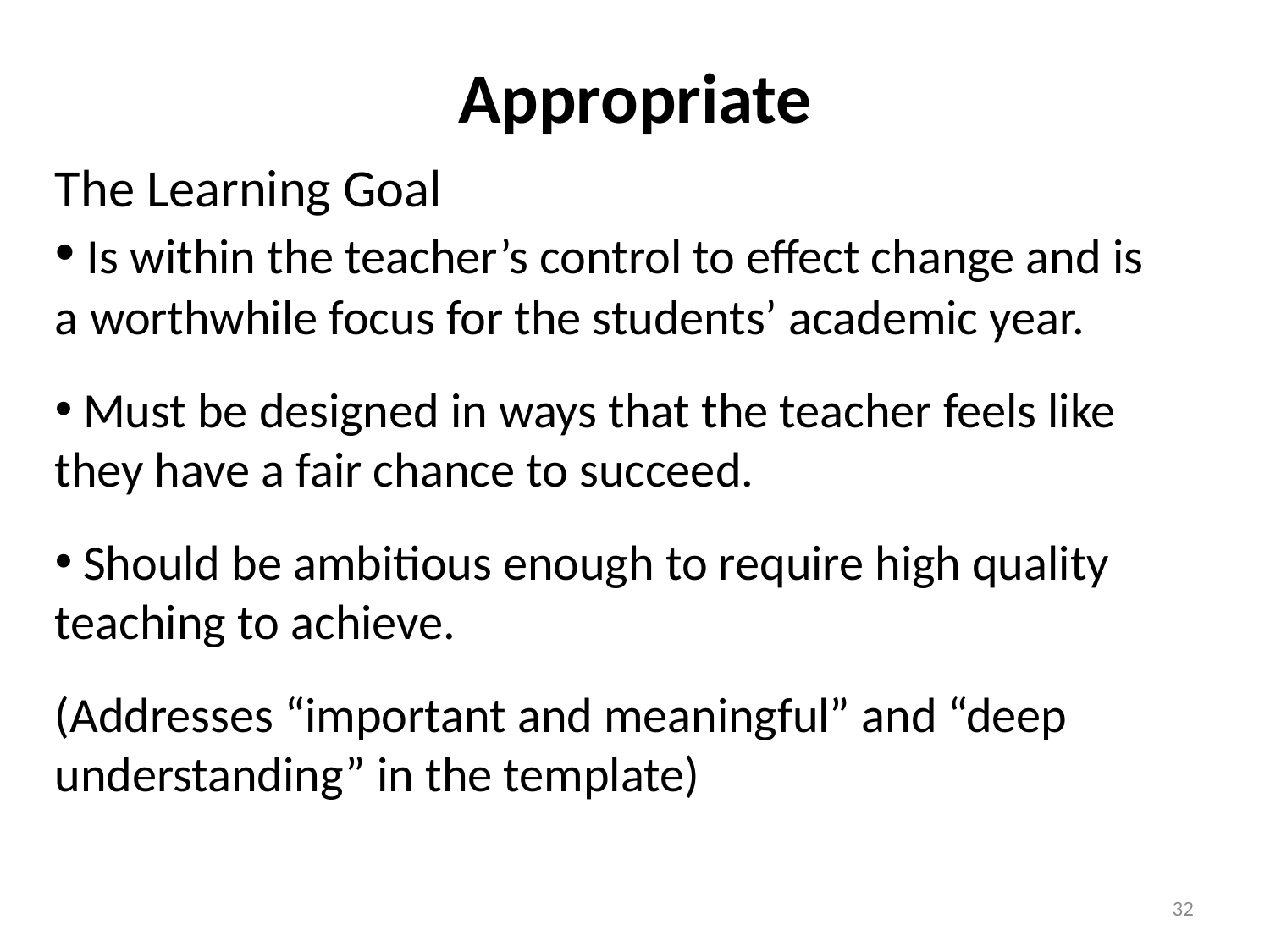

Appropriate
The Learning Goal
 Is within the teacher’s control to effect change and is a worthwhile focus for the students’ academic year.

 Must be designed in ways that the teacher feels like they have a fair chance to succeed.

 Should be ambitious enough to require high quality teaching to achieve.

(Addresses “important and meaningful” and “deep understanding” in the template)
32